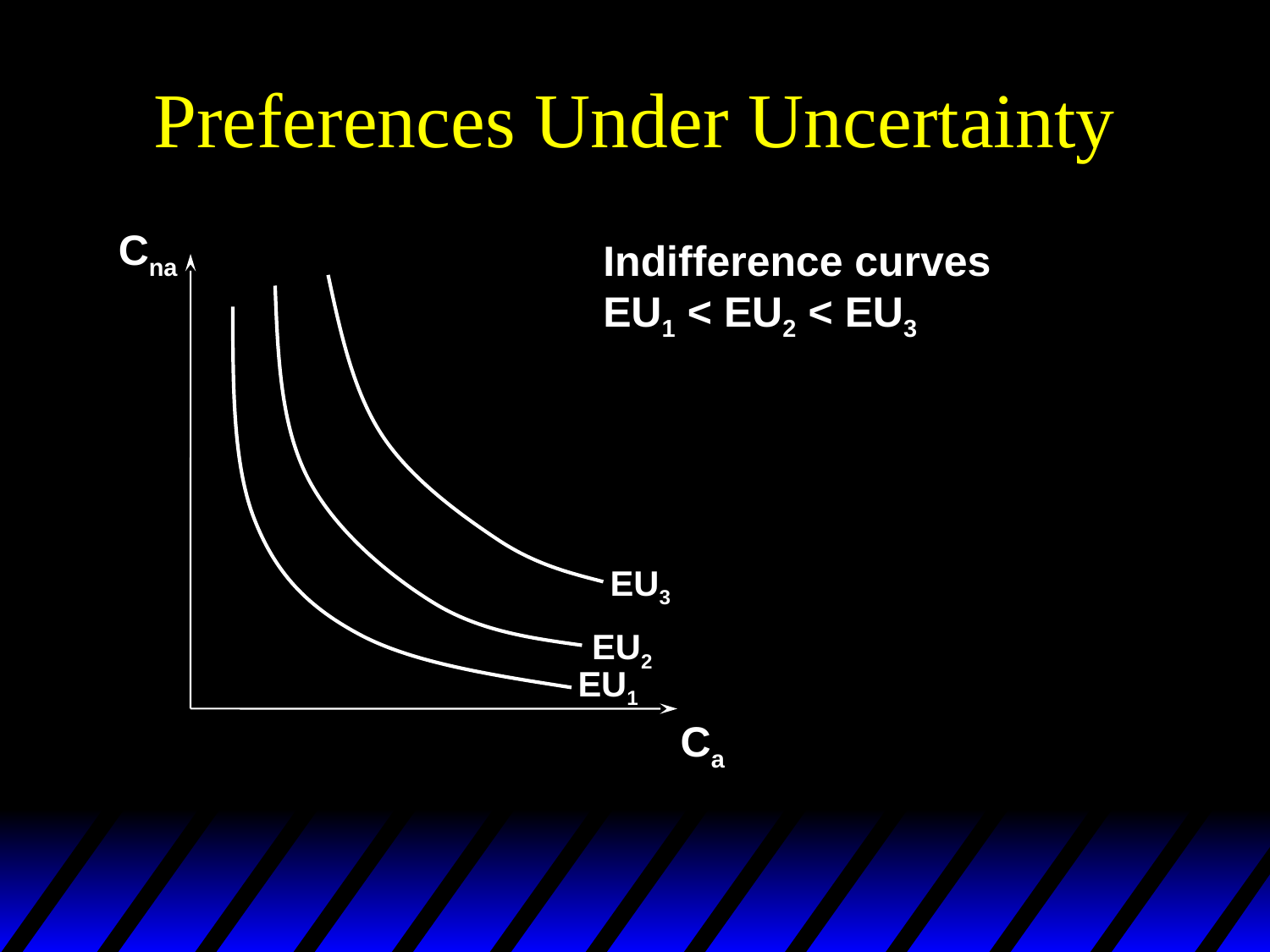

# Preferences Under Uncertainty
Cna
Indifference curves
EU1 < EU2 < EU3

EU3
EU2
EU1

Ca